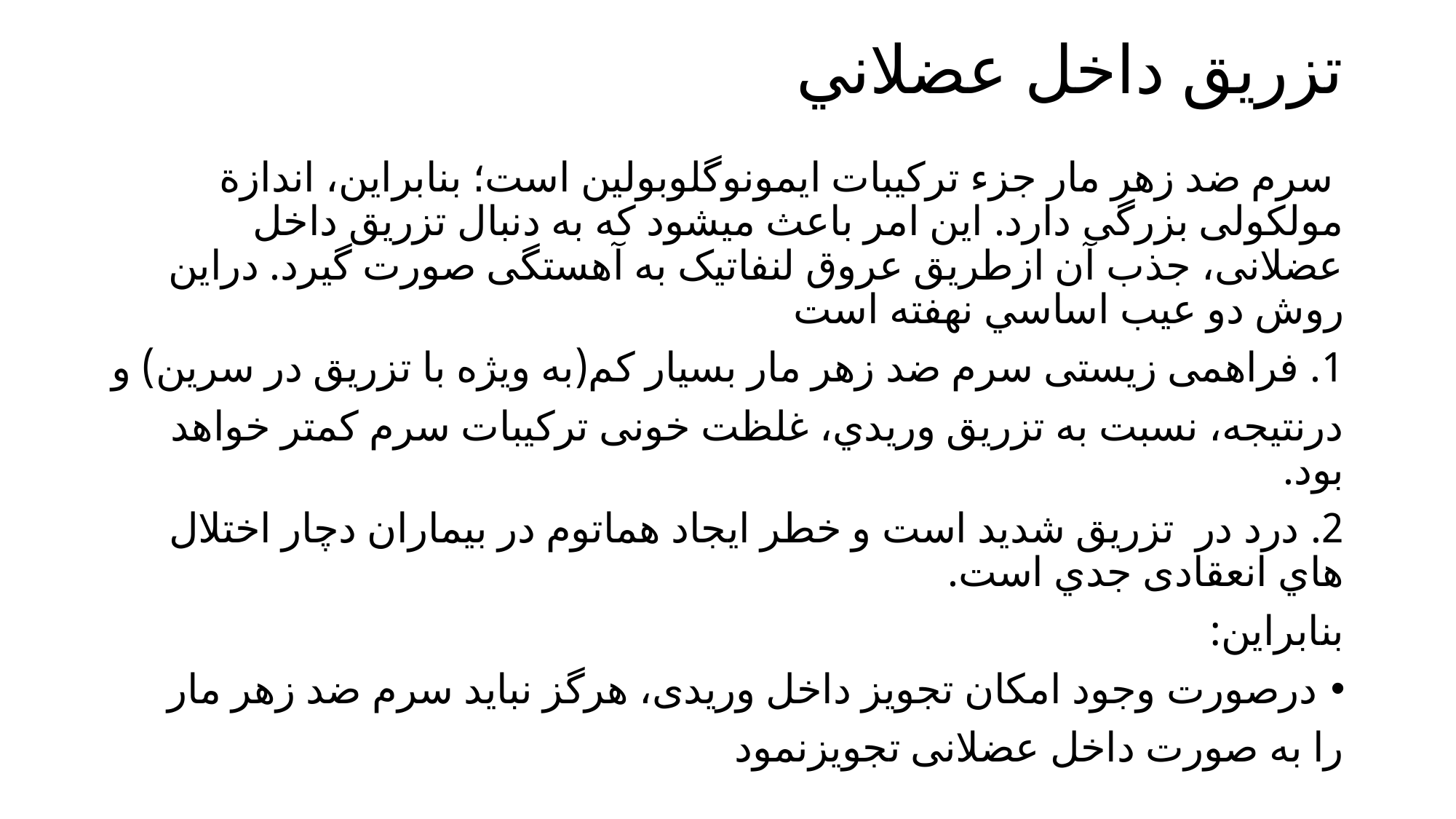

# تزريق داخل عضلاني
 سرم ضد زهر مار جزء ترکیبات ایمونوگلوبولین است؛ بنابراين، اندازة مولکولی بزرگی دارد. این امر باعث میشود که به دنبال تزریق داخل عضلانی، جذب آن ازطریق عروق لنفاتیک به آهستگی صورت گیرد. دراین روش دو عيب اساسي نهفته است
1. فراهمی زیستی سرم ضد زهر مار بسیار کم(به ويژه با تزريق در سرین) و
درنتیجه، نسبت به تزريق وريدي، غلظت خونی تركيبات سرم كمتر خواهد بود.
2. درد در  تزریق شديد است و خطر ایجاد هماتوم در بیماران دچار اختلال هاي انعقادی جدي است.
بنابراين:
درصورت وجود امکان تجویز داخل وریدی، هرگز نباید سرم ضد زهر مار
را به صورت داخل عضلانی تجویزنمود